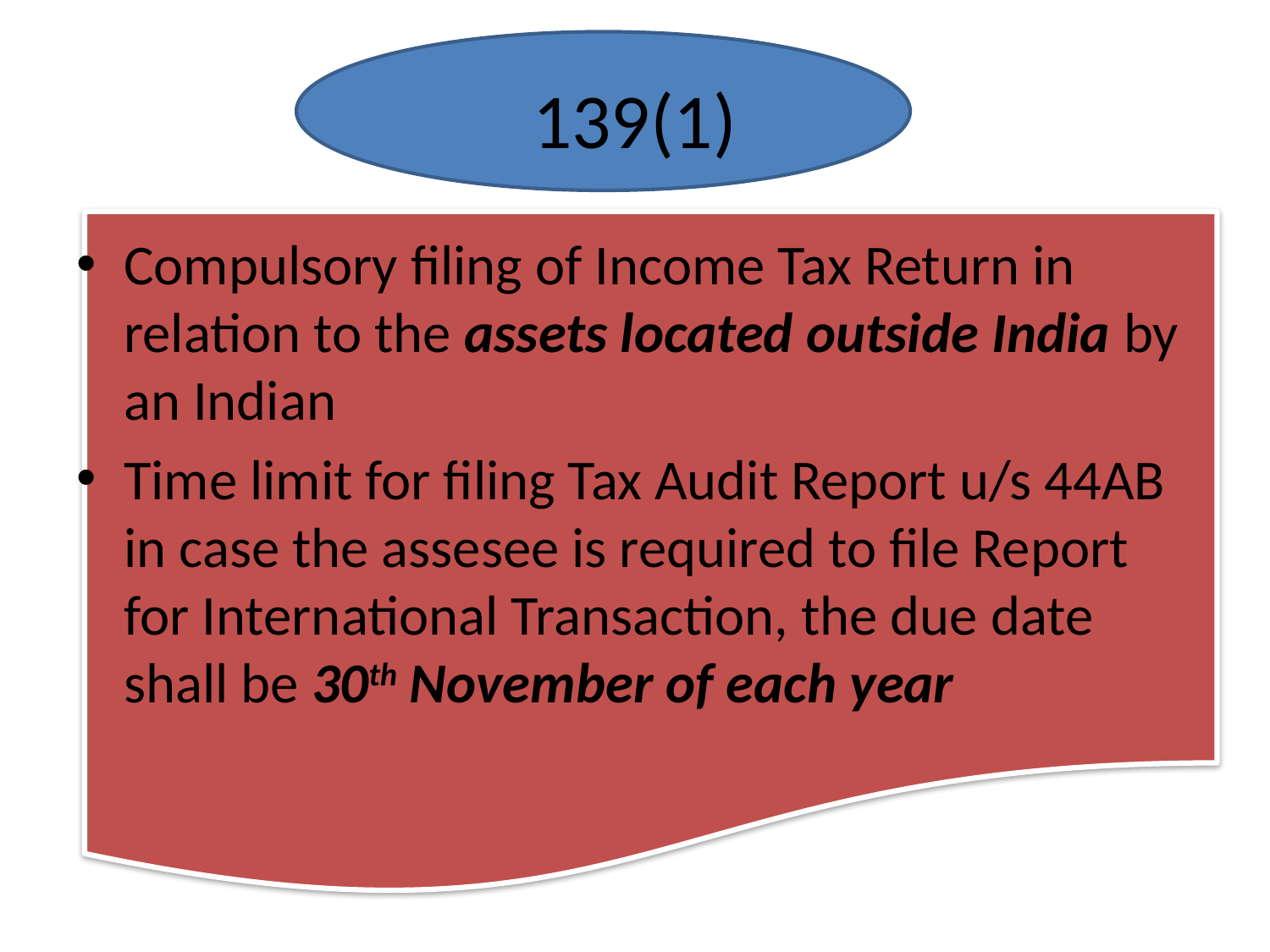

# 139(1)

Compulsory filing of Income Tax Return in relation to the assets located outside India by an Indian
Time limit for filing Tax Audit Report u/s 44AB in case the assesee is required to file Report for International Transaction, the due date shall be 30th November of each year